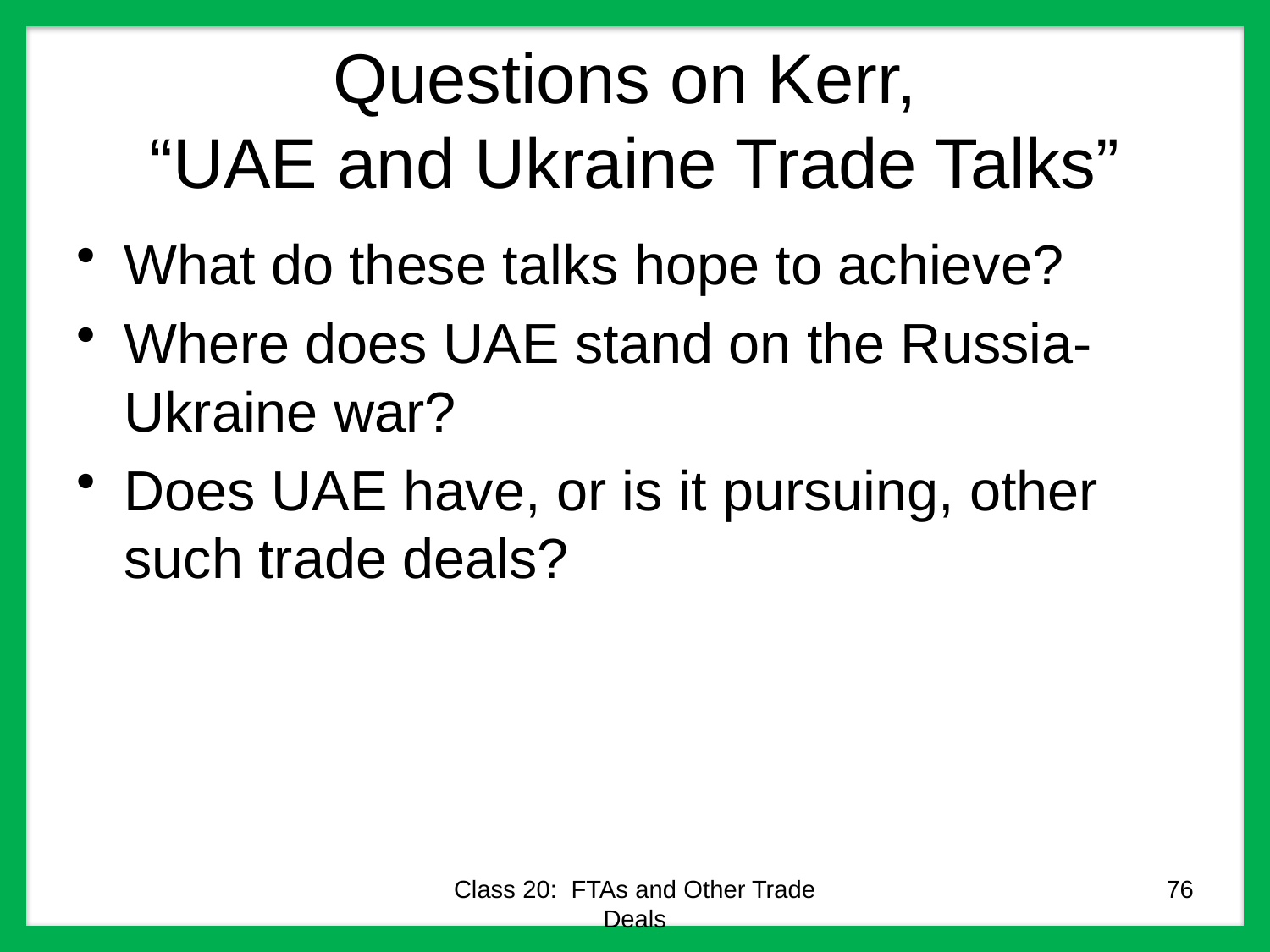

# Questions on Kerr, “UAE and Ukraine Trade Talks”
What do these talks hope to achieve?
Where does UAE stand on the Russia-Ukraine war?
Does UAE have, or is it pursuing, other such trade deals?
Class 20:  FTAs and Other Trade Deals
76